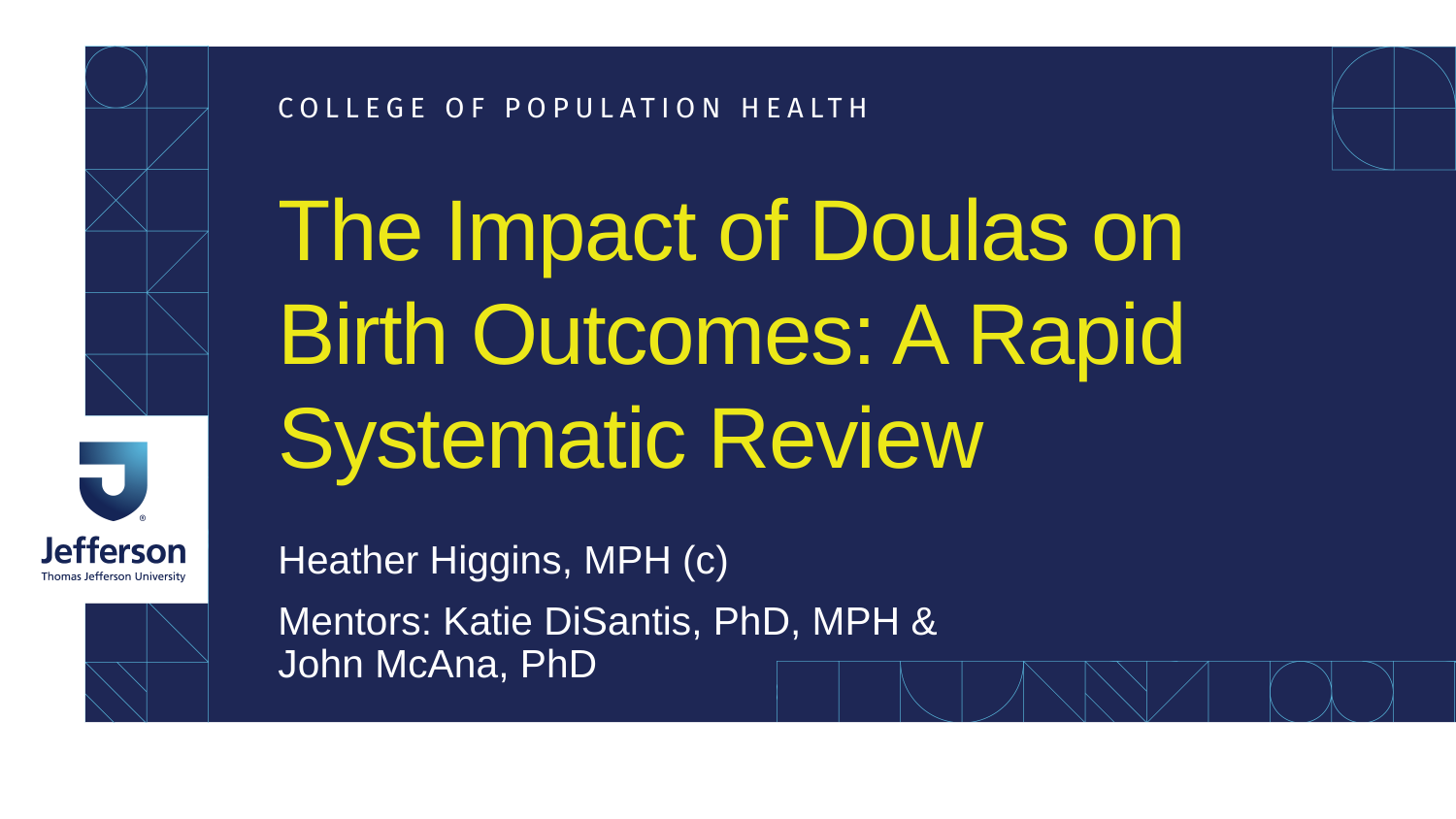

# The Impact of Doulas on Birth Outcomes: A Rapid Systematic Review
Heather Higgins, MPH (c)
Mentors: Katie DiSantis, PhD, MPH & John McAna, PhD